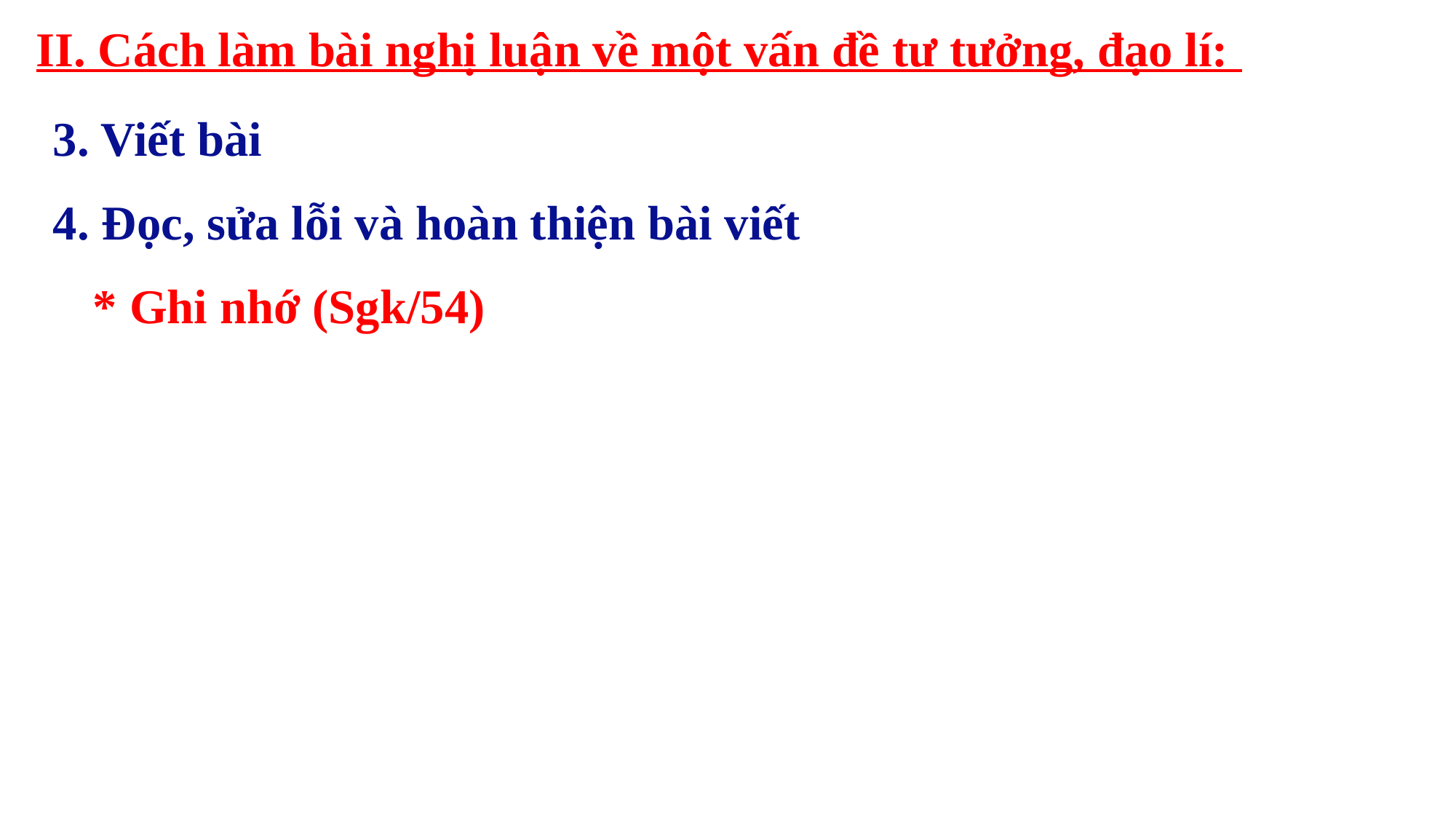

II. Cách làm bài nghị luận về một vấn đề tư tưởng, đạo lí:
3. Viết bài
4. Đọc, sửa lỗi và hoàn thiện bài viết
* Ghi nhớ (Sgk/54)